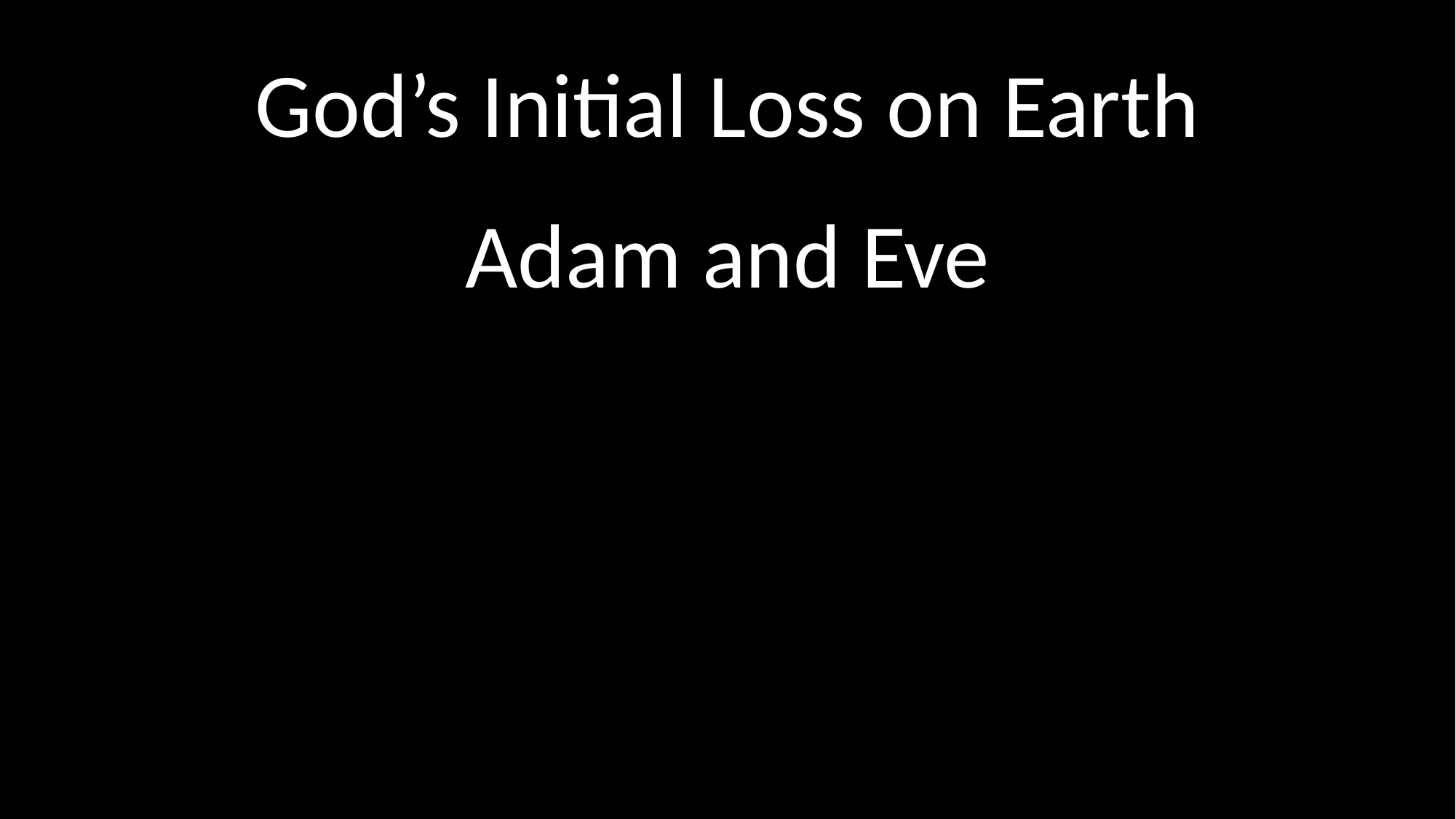

# God’s Initial Loss on Earth
Adam and Eve